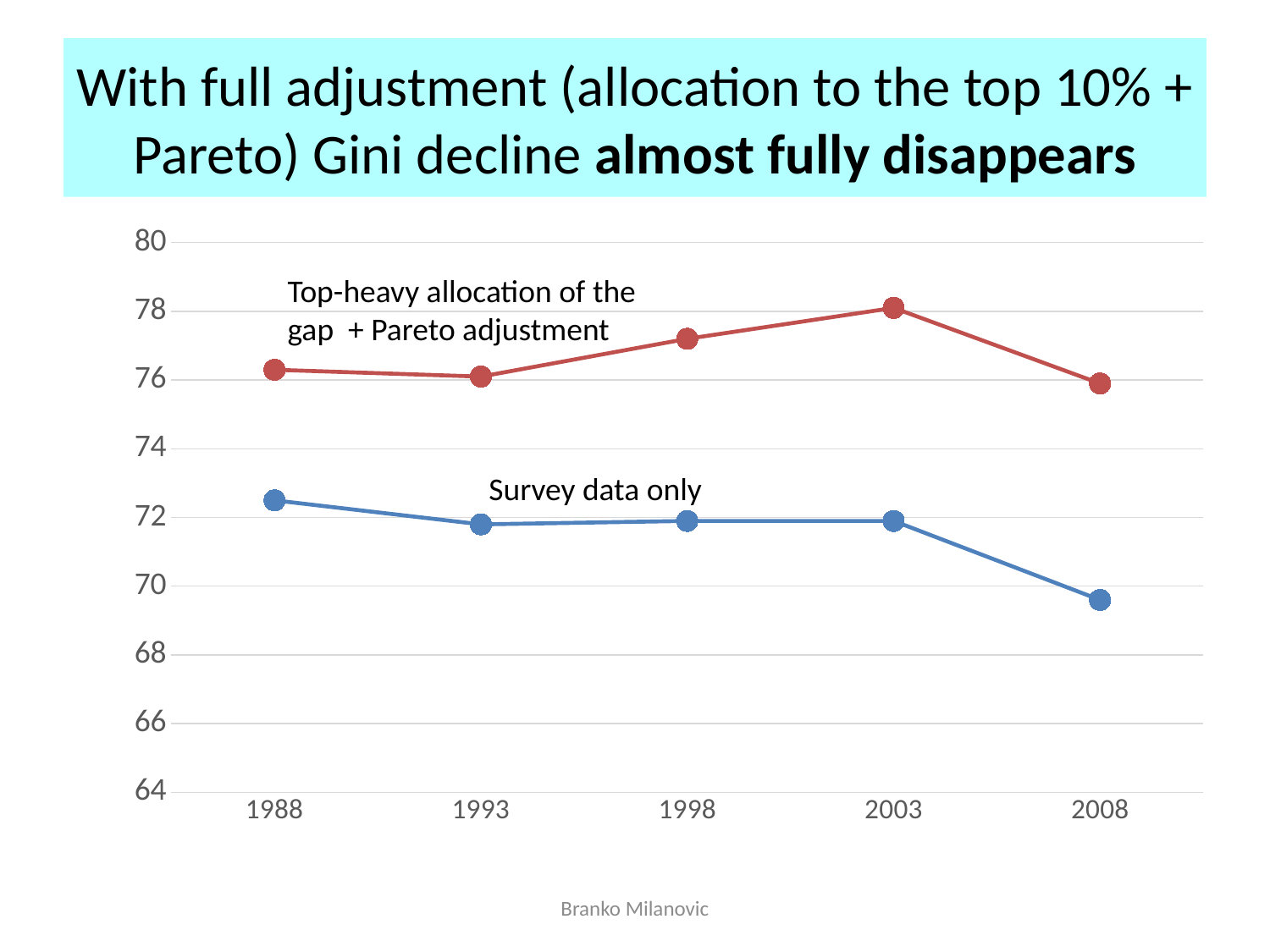

# With full adjustment (allocation to the top 10% + Pareto) Gini decline almost fully disappears

### Chart

| Category |  |  |
|---|---|---|
| 1988 | 72.5 | 76.3 |
| 1993 | 71.8 | 76.1 |
| 1998 | 71.9 | 77.2 |
| 2003 | 71.9 | 78.1 |
| 2008 | 69.6 | 75.9 |
Top-heavy allocation of the gap  + Pareto adjustment
Survey data only
Branko Milanovic